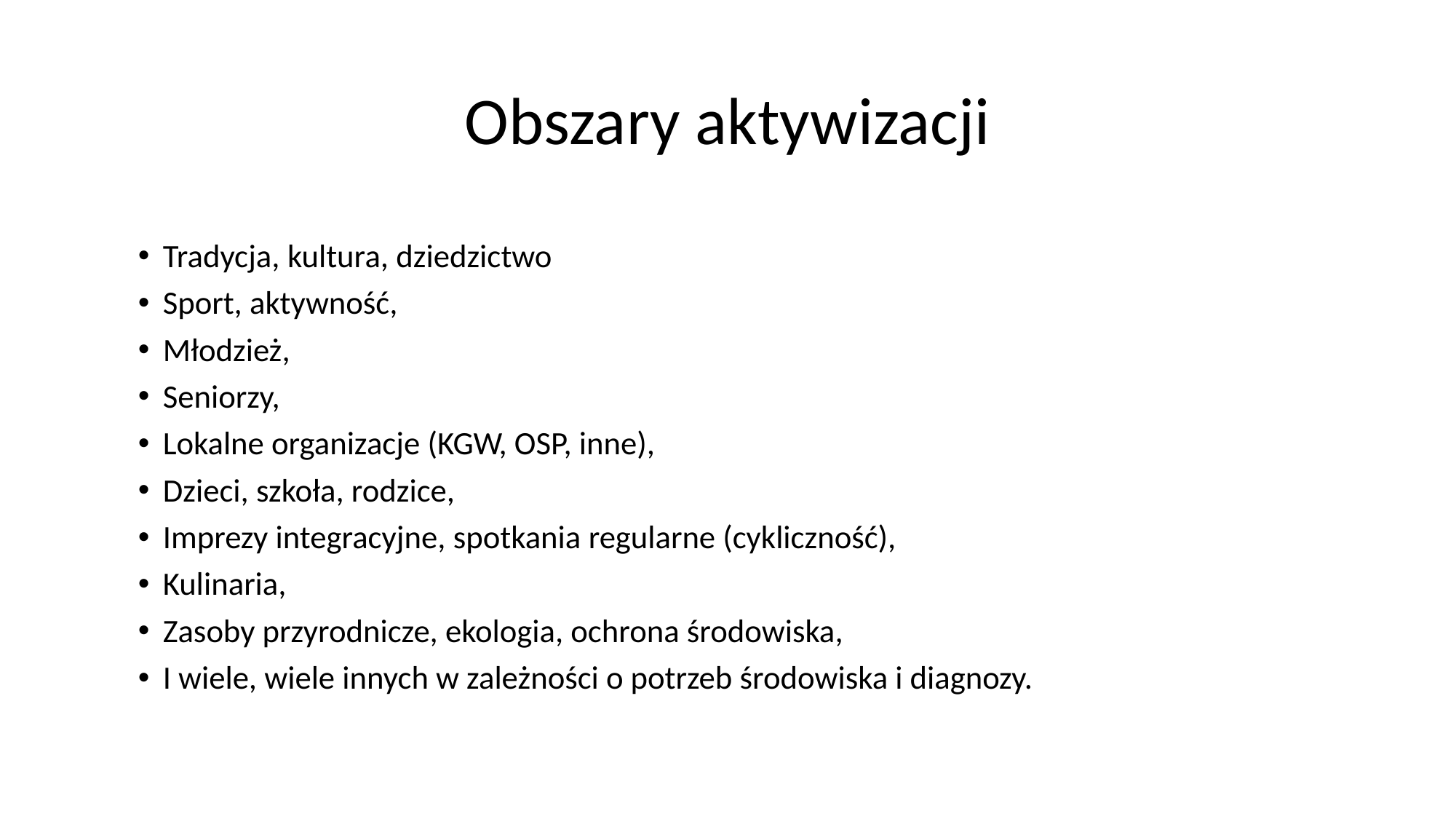

# Obszary aktywizacji
Tradycja, kultura, dziedzictwo
Sport, aktywność,
Młodzież,
Seniorzy,
Lokalne organizacje (KGW, OSP, inne),
Dzieci, szkoła, rodzice,
Imprezy integracyjne, spotkania regularne (cykliczność),
Kulinaria,
Zasoby przyrodnicze, ekologia, ochrona środowiska,
I wiele, wiele innych w zależności o potrzeb środowiska i diagnozy.